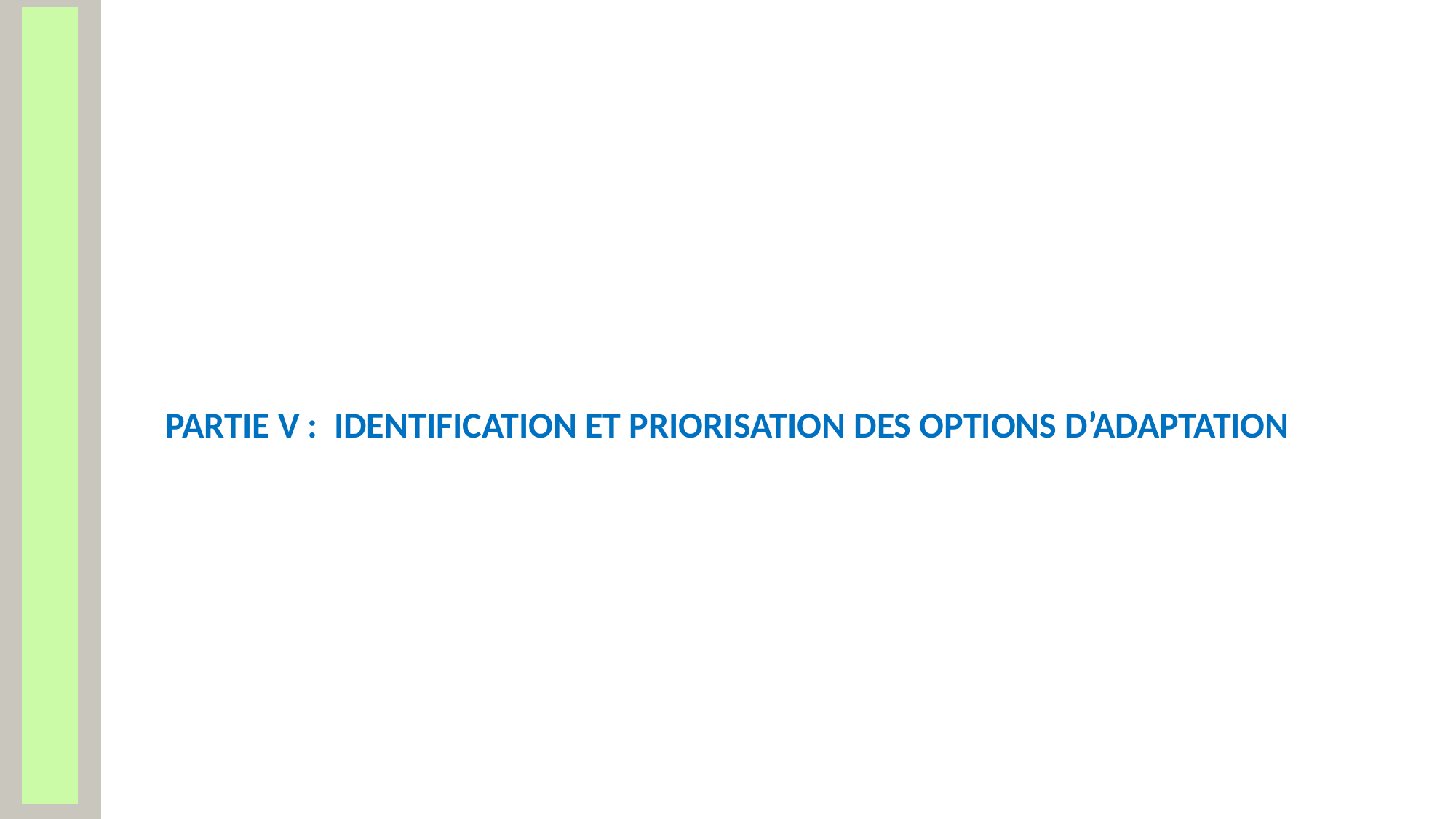

PARTIE V :  IDENTIFICATION ET PRIORISATION DES OPTIONS D’ADAPTATION